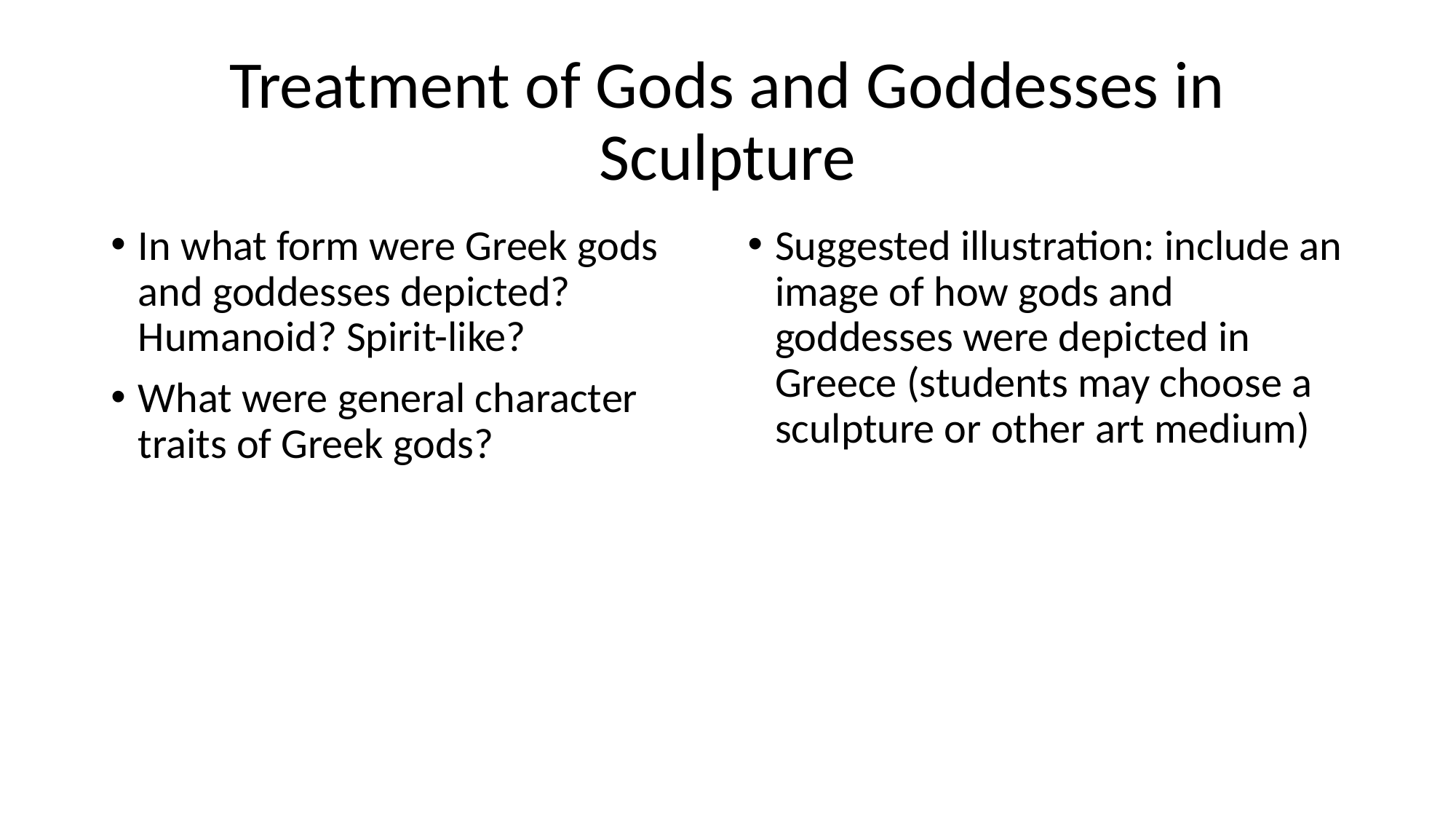

# Treatment of Gods and Goddesses in Sculpture
In what form were Greek gods and goddesses depicted? Humanoid? Spirit-like?
What were general character traits of Greek gods?

Suggested illustration: include an image of how gods and goddesses were depicted in Greece (students may choose a sculpture or other art medium)